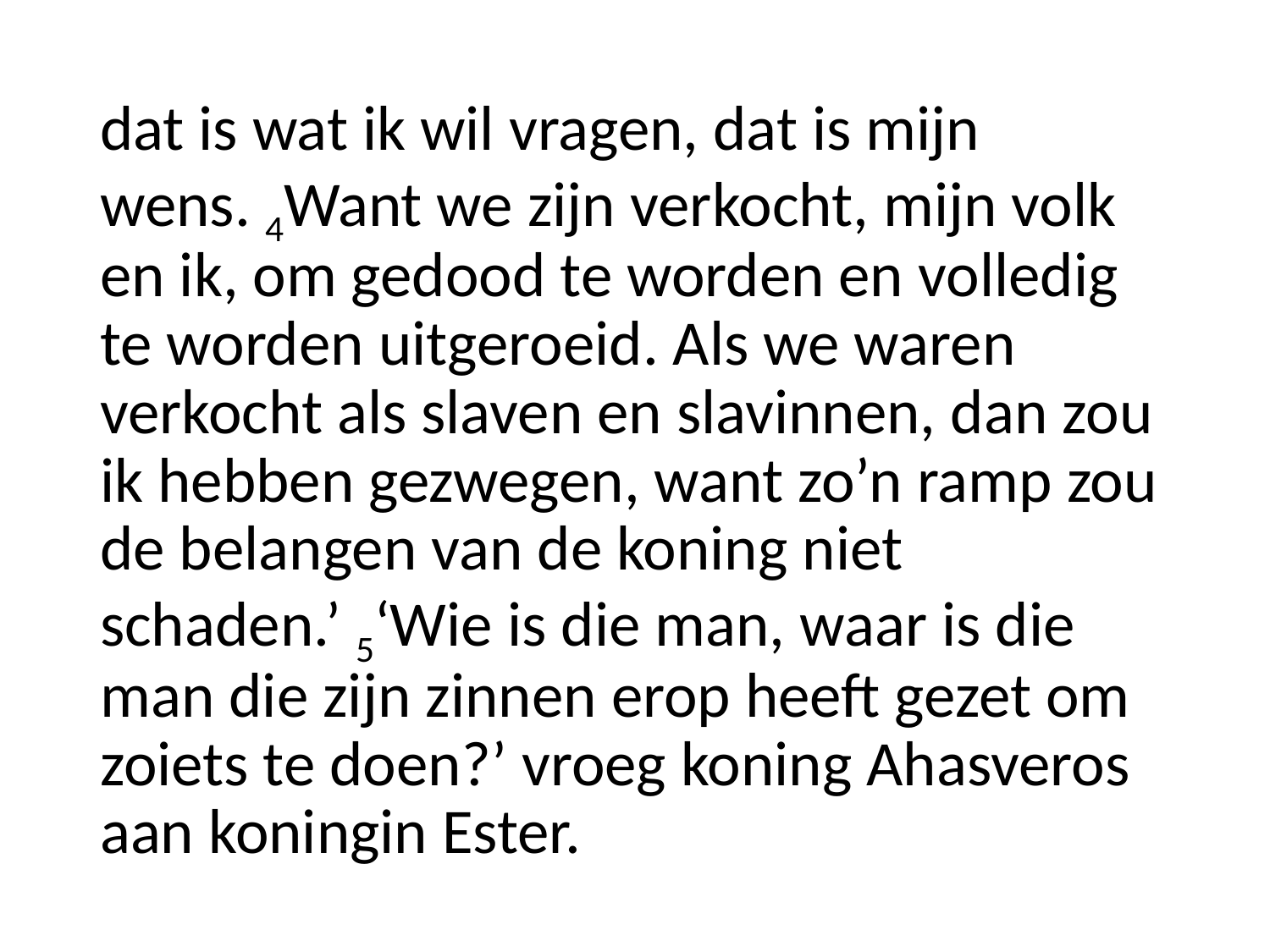

dat is wat ik wil vragen, dat is mijn wens. 4Want we zijn verkocht, mijn volk en ik, om gedood te worden en volledig te worden uitgeroeid. Als we waren verkocht als slaven en slavinnen, dan zou ik hebben gezwegen, want zo’n ramp zou de belangen van de koning niet schaden.’ 5‘Wie is die man, waar is die man die zijn zinnen erop heeft gezet om zoiets te doen?’ vroeg koning Ahasveros aan koningin Ester.